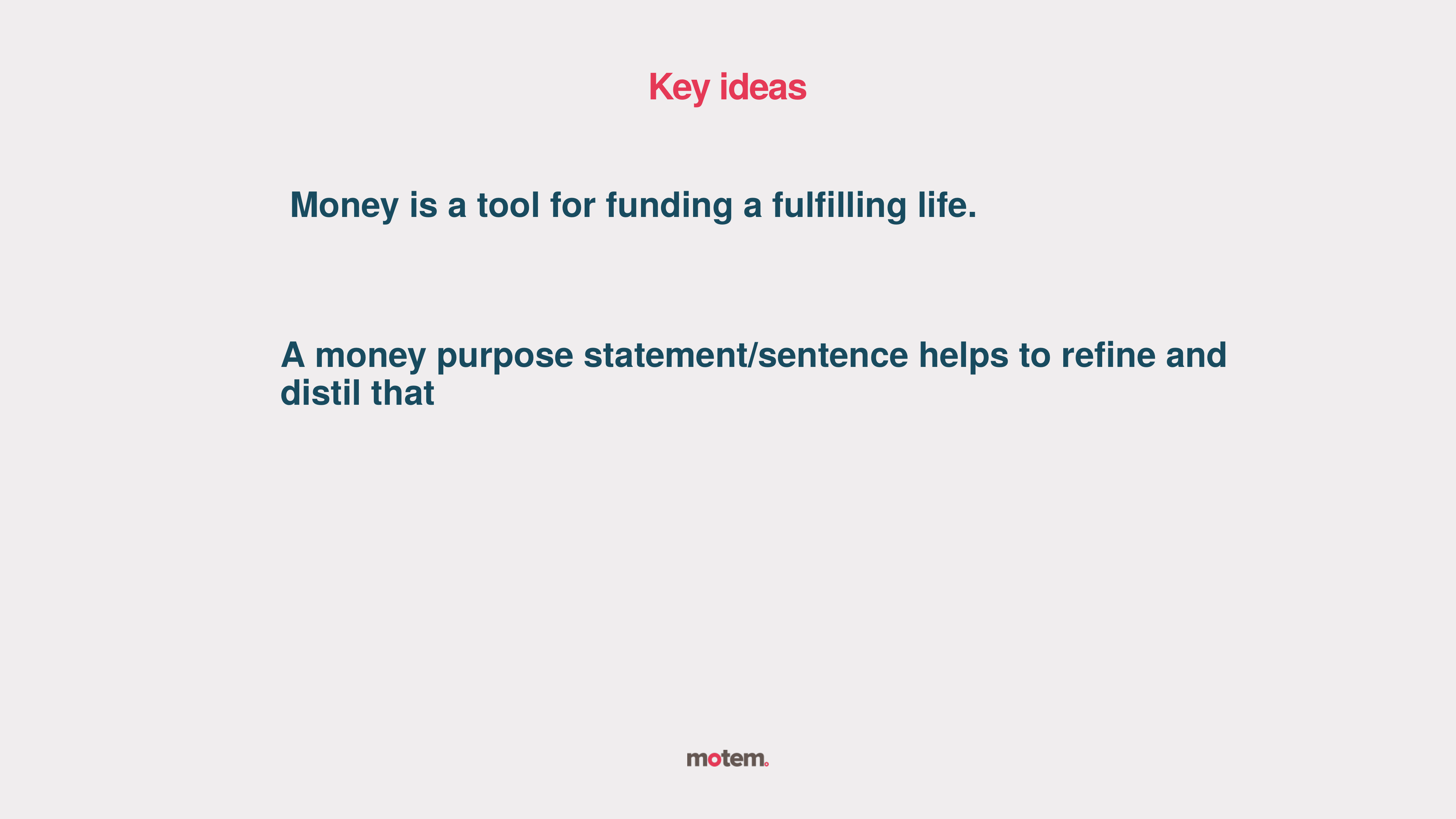

Key ideas
Money is a tool for funding a fulfilling life.
A money purpose statement/sentence helps to refine and distil that